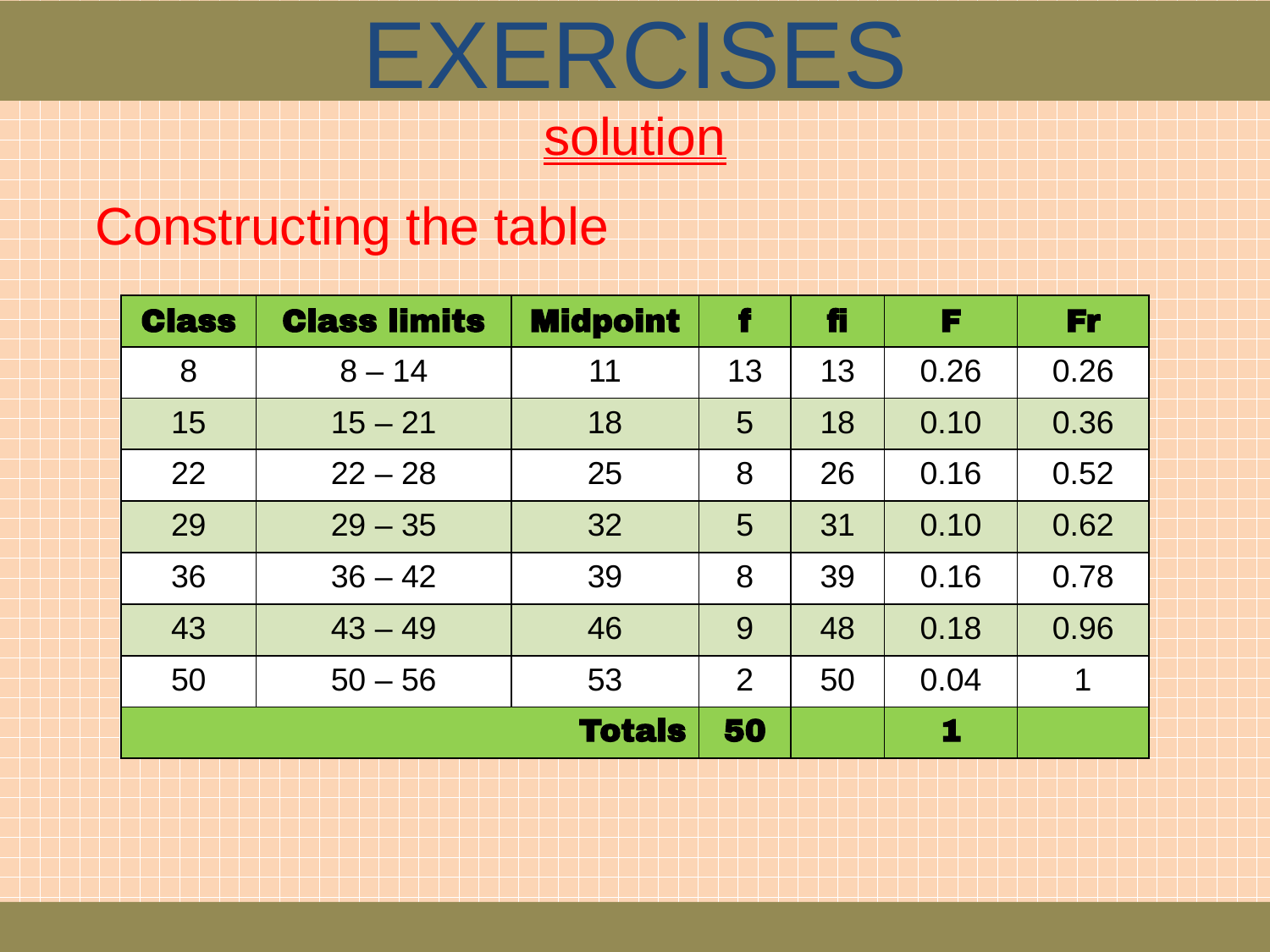

EXERCISES
solution
Constructing the table
| Class | Class limits | Midpoint | f | fi | F | Fr |
| --- | --- | --- | --- | --- | --- | --- |
| 8 | 8 – 14 | 11 | 13 | 13 | 0.26 | 0.26 |
| 15 | 15 – 21 | 18 | 5 | 18 | 0.10 | 0.36 |
| 22 | 22 – 28 | 25 | 8 | 26 | 0.16 | 0.52 |
| 29 | 29 – 35 | 32 | 5 | 31 | 0.10 | 0.62 |
| 36 | 36 – 42 | 39 | 8 | 39 | 0.16 | 0.78 |
| 43 | 43 – 49 | 46 | 9 | 48 | 0.18 | 0.96 |
| 50 | 50 – 56 | 53 | 2 | 50 | 0.04 | 1 |
| Totals |  |  | 50 |  | 1 |  |